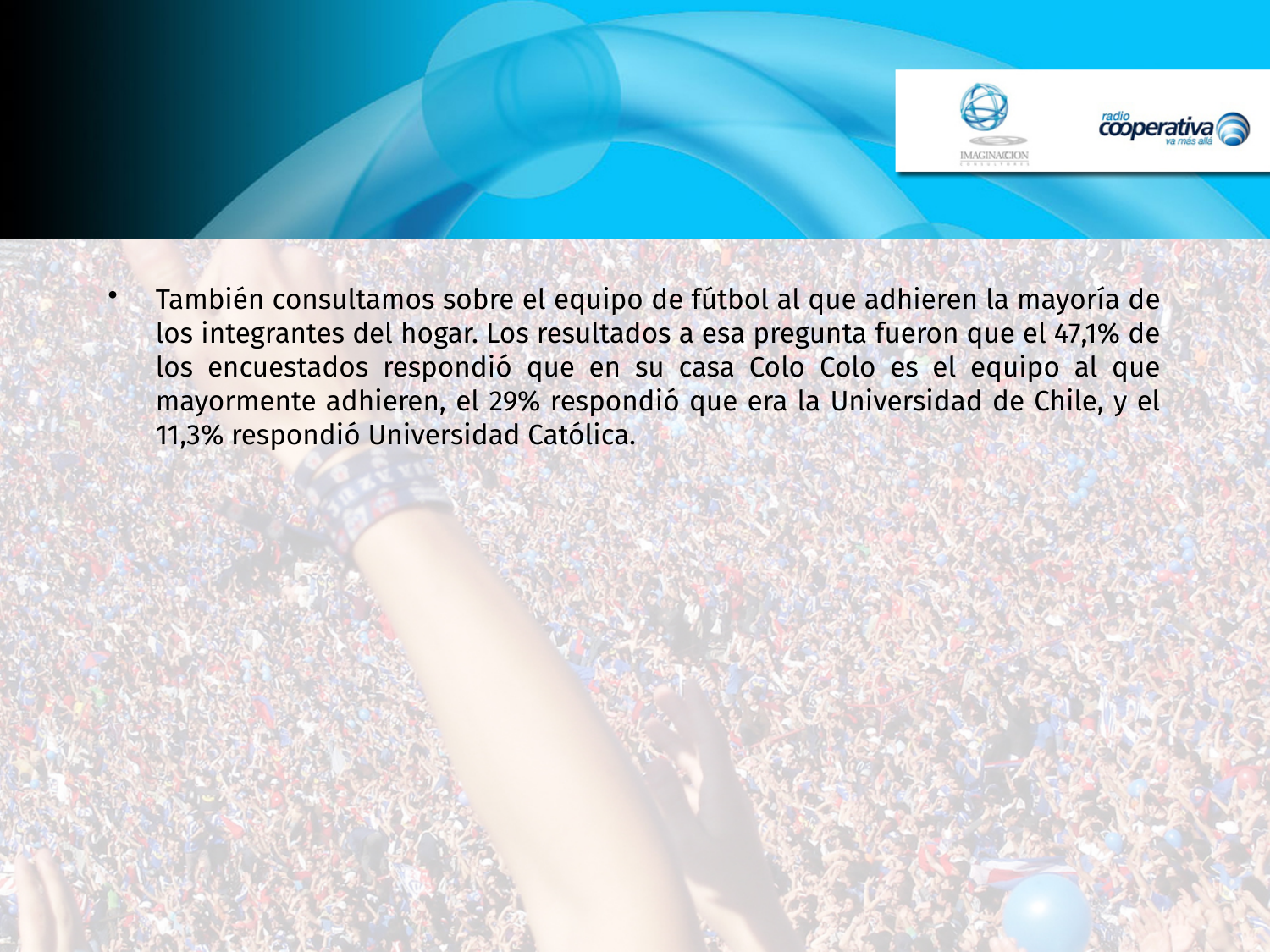

También consultamos sobre el equipo de fútbol al que adhieren la mayoría de los integrantes del hogar. Los resultados a esa pregunta fueron que el 47,1% de los encuestados respondió que en su casa Colo Colo es el equipo al que mayormente adhieren, el 29% respondió que era la Universidad de Chile, y el 11,3% respondió Universidad Católica.